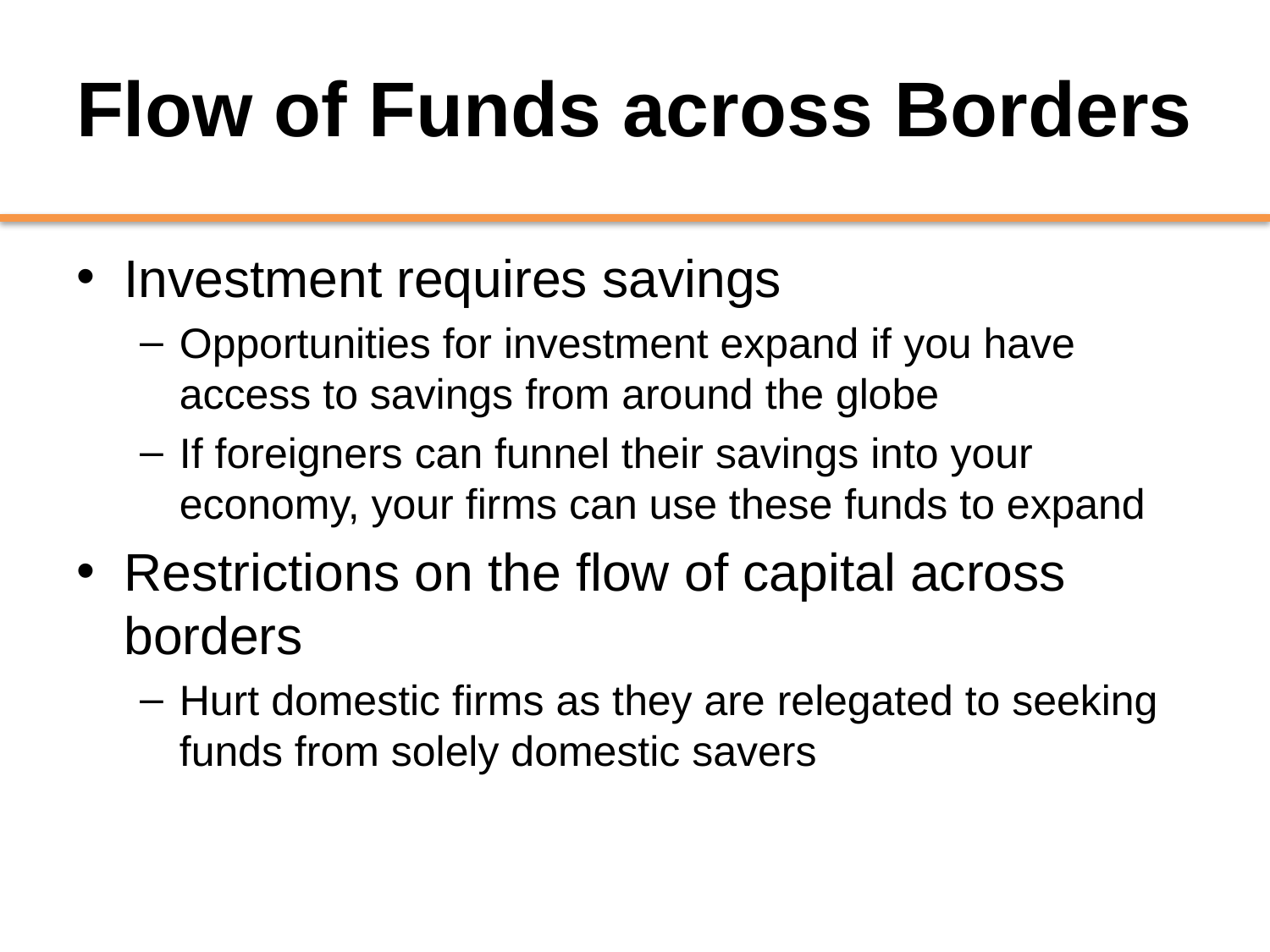

# Flow of Funds across Borders
Investment requires savings
Opportunities for investment expand if you have access to savings from around the globe
If foreigners can funnel their savings into your economy, your firms can use these funds to expand
Restrictions on the flow of capital across borders
Hurt domestic firms as they are relegated to seeking funds from solely domestic savers